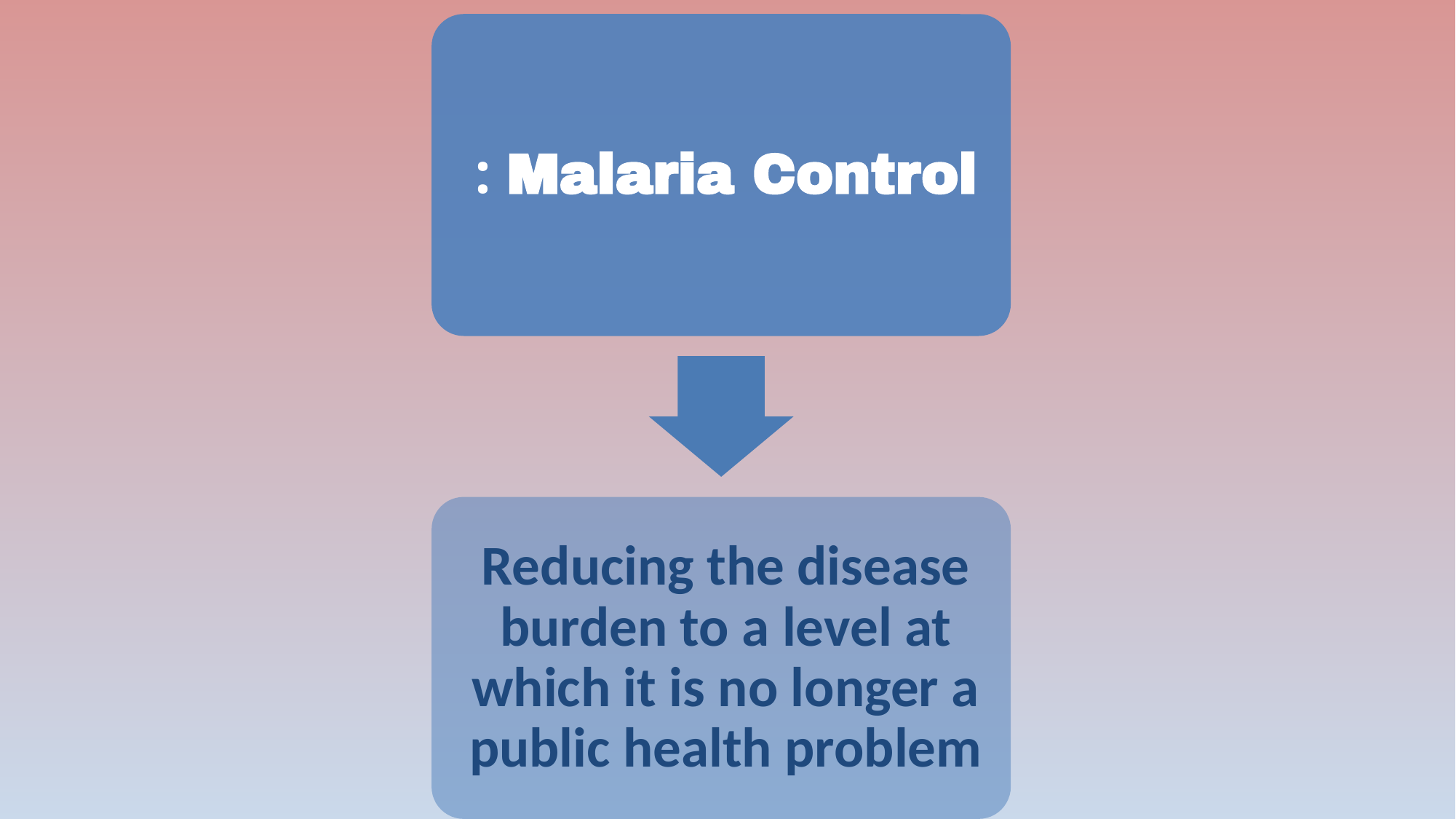

Malaria Control :

Reducing the disease burden to a level at which it is no longer a public health problem